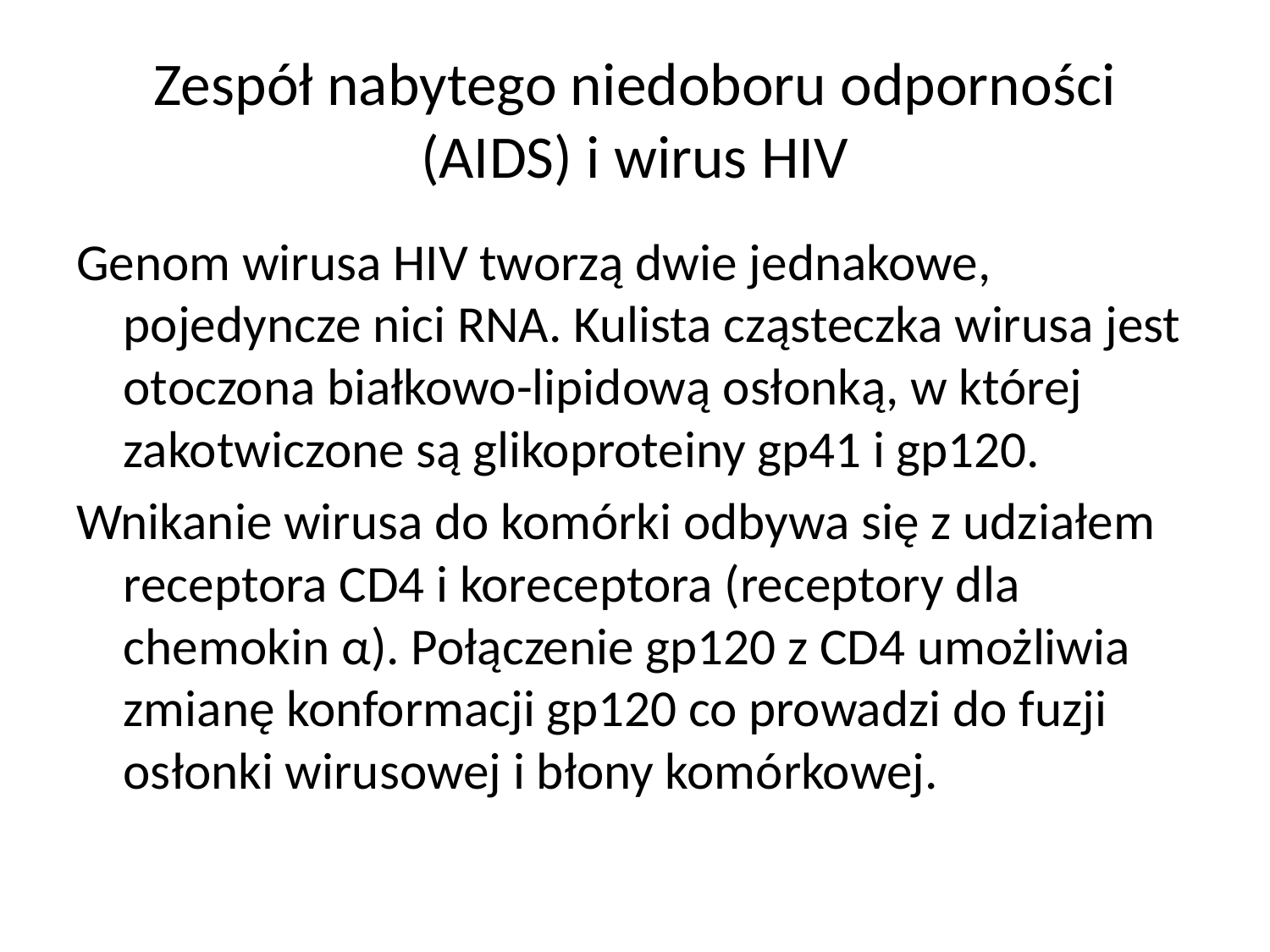

# Zespół nabytego niedoboru odporności (AIDS) i wirus HIV
Genom wirusa HIV tworzą dwie jednakowe, pojedyncze nici RNA. Kulista cząsteczka wirusa jest otoczona białkowo-lipidową osłonką, w której zakotwiczone są glikoproteiny gp41 i gp120.
Wnikanie wirusa do komórki odbywa się z udziałem receptora CD4 i koreceptora (receptory dla chemokin α). Połączenie gp120 z CD4 umożliwia zmianę konformacji gp120 co prowadzi do fuzji osłonki wirusowej i błony komórkowej.